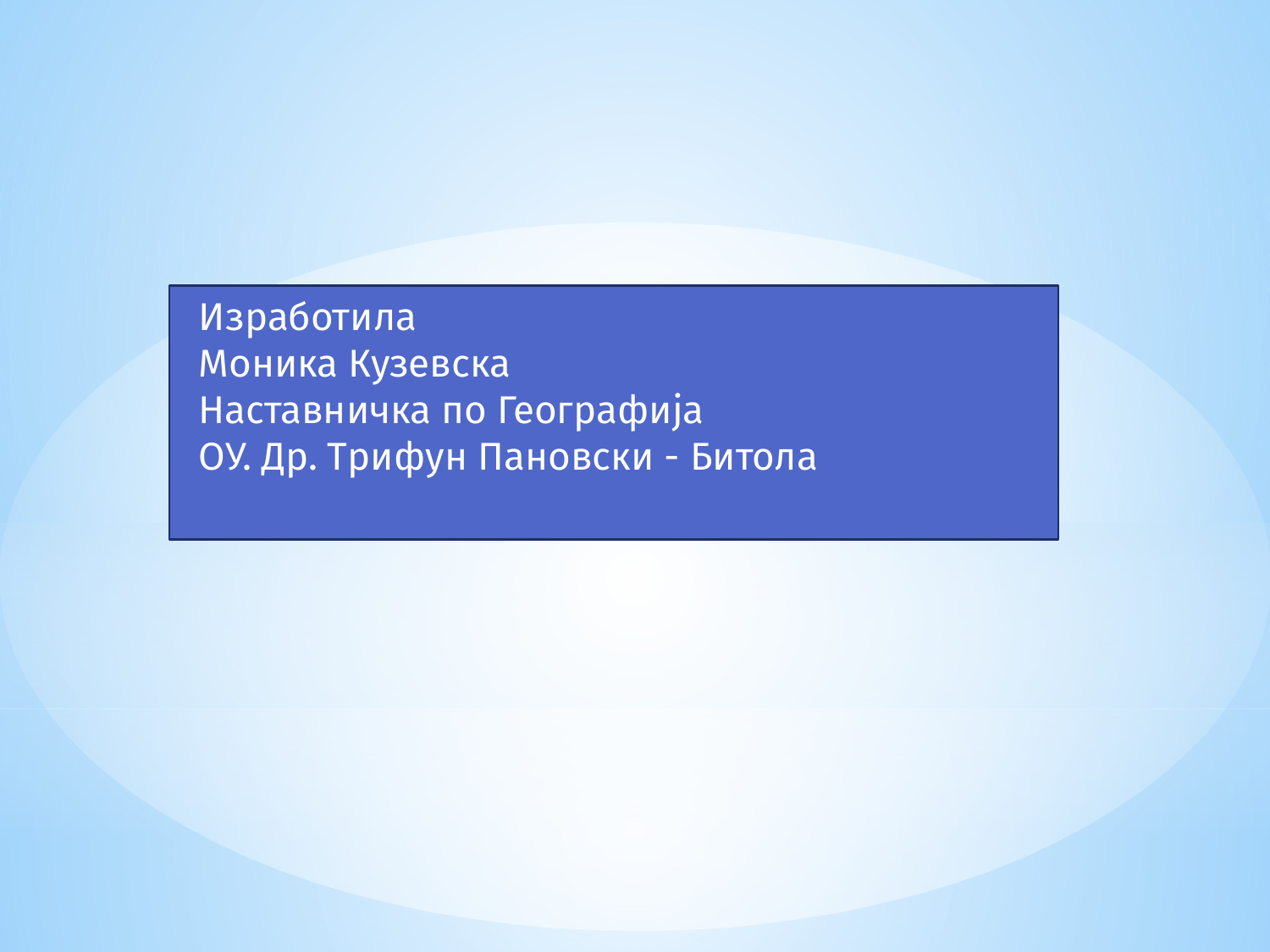

Изработила
Моника Кузевска
Наставничка по Географија
ОУ. Др. Трифун Пановски - Битола